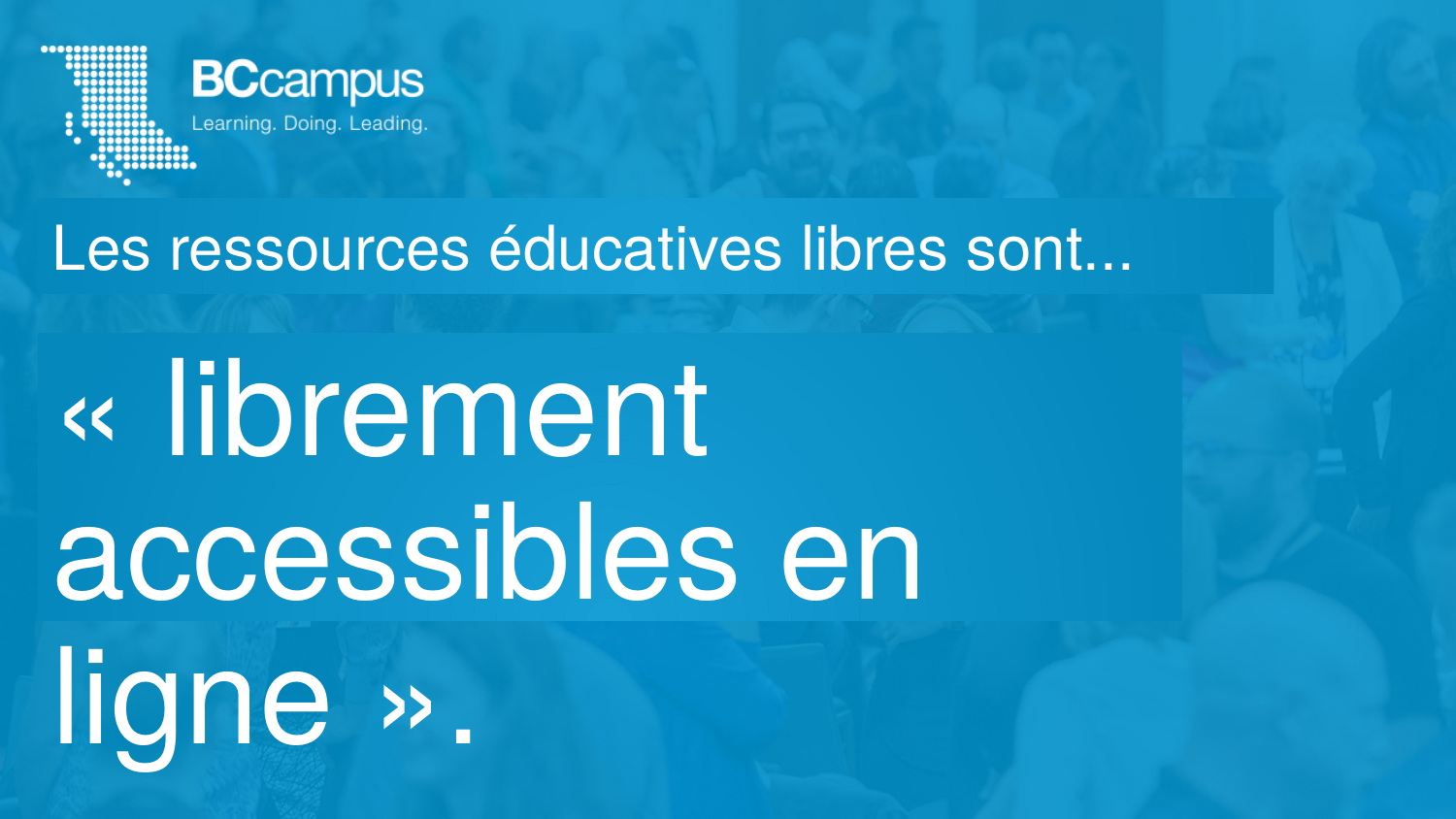

# Les ressources éducatives libres sont...
« librement accessibles en ligne ».